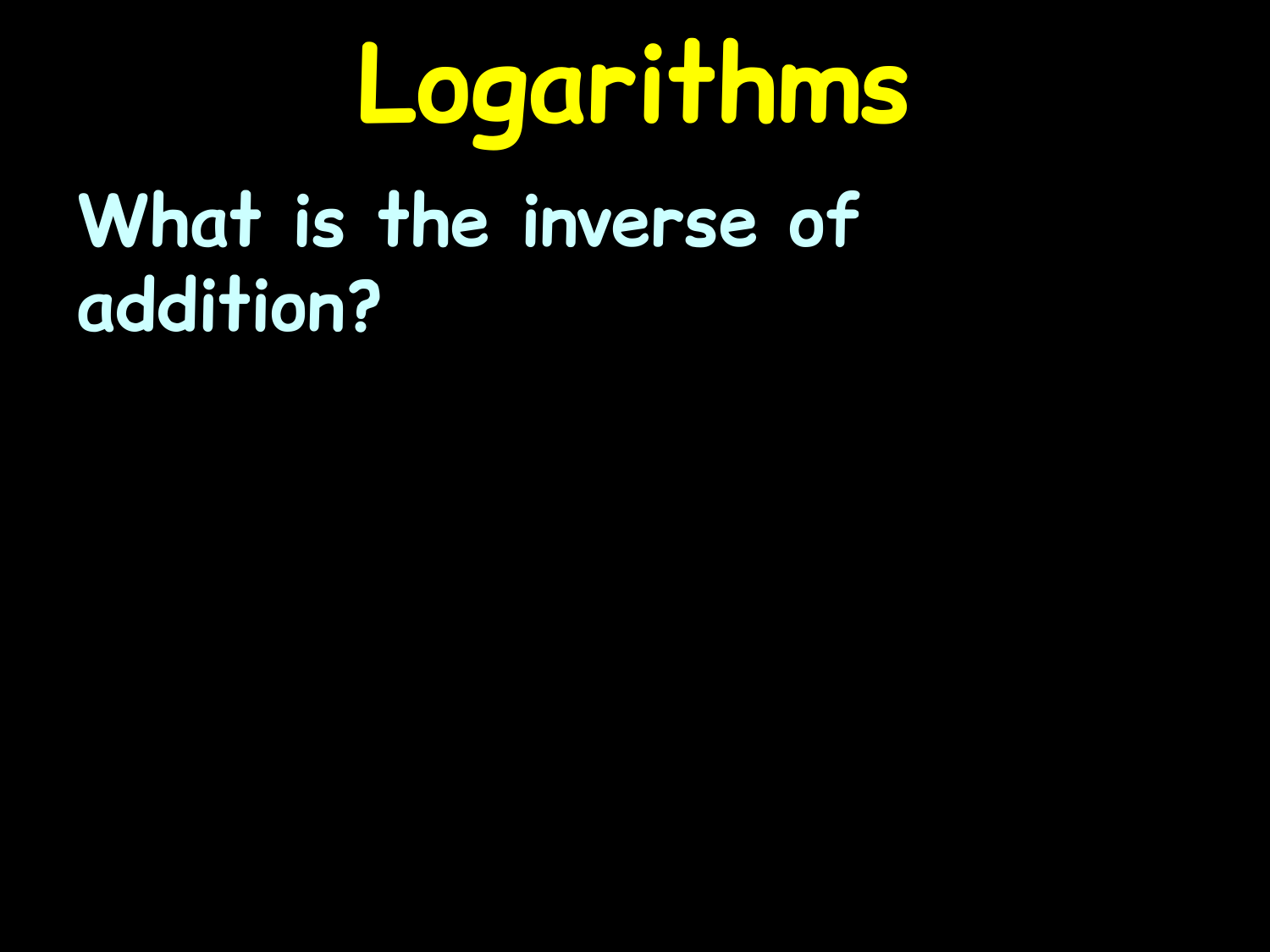

# Logarithms
What is the inverse of addition?